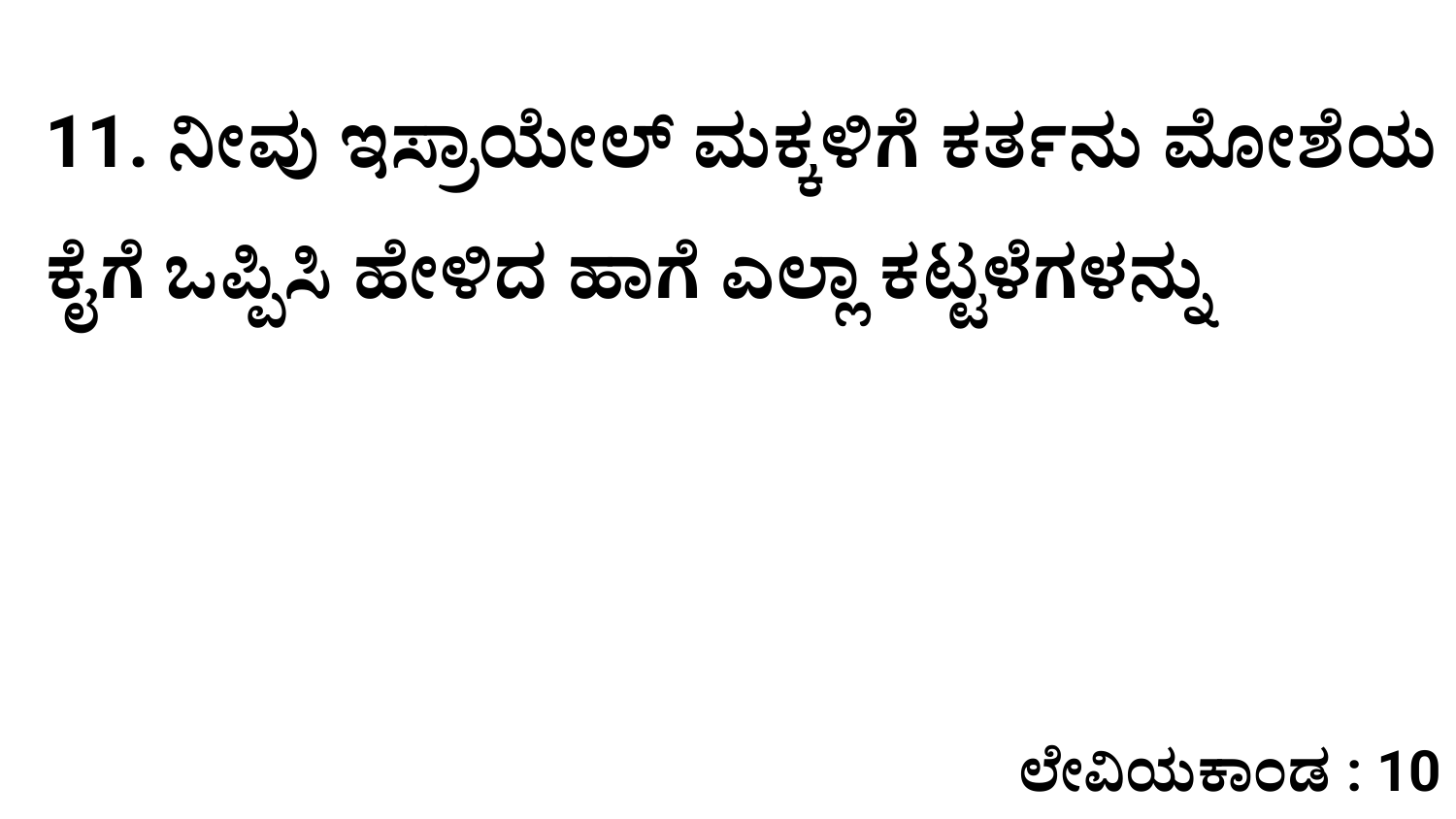

11. ನೀವು ಇಸ್ರಾಯೇಲ್‌ ಮಕ್ಕಳಿಗೆ ಕರ್ತನು ಮೋಶೆಯ ಕೈಗೆ ಒಪ್ಪಿಸಿ ಹೇಳಿದ ಹಾಗೆ ಎಲ್ಲಾ ಕಟ್ಟಳೆಗಳನ್ನು
ಲೇವಿಯಕಾಂಡ : 10